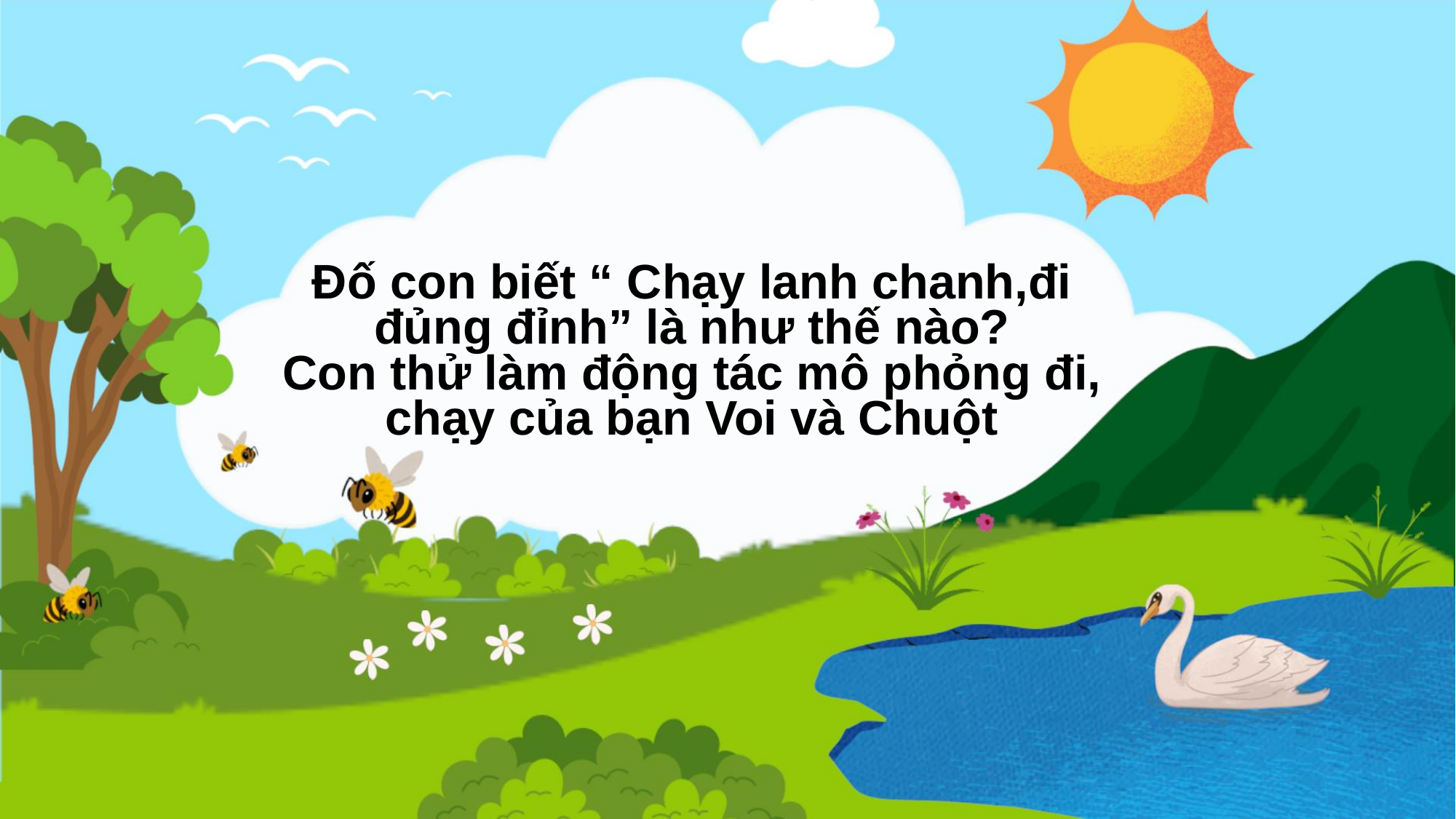

Đố con biết “ Chạy lanh chanh,đi
đủng đỉnh” là như thế nào?
Con thử làm động tác mô phỏng đi,
chạy của bạn Voi và Chuột